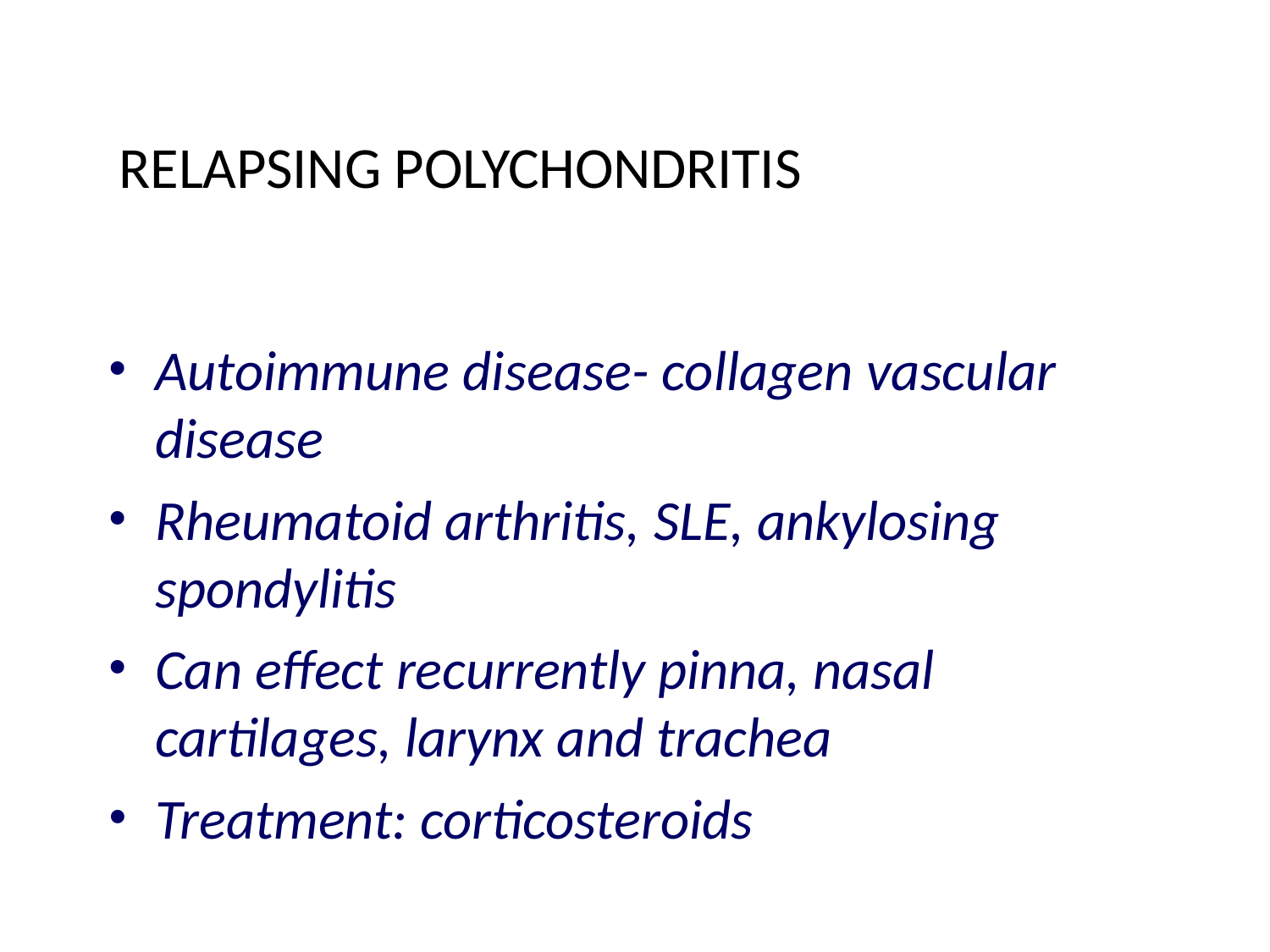

# RELAPSING POLYCHONDRITIS
Autoimmune disease- collagen vascular  disease
Rheumatoid arthritis, SLE, ankylosing  spondylitis
Can effect recurrently pinna, nasal  cartilages, larynx and trachea
Treatment: corticosteroids